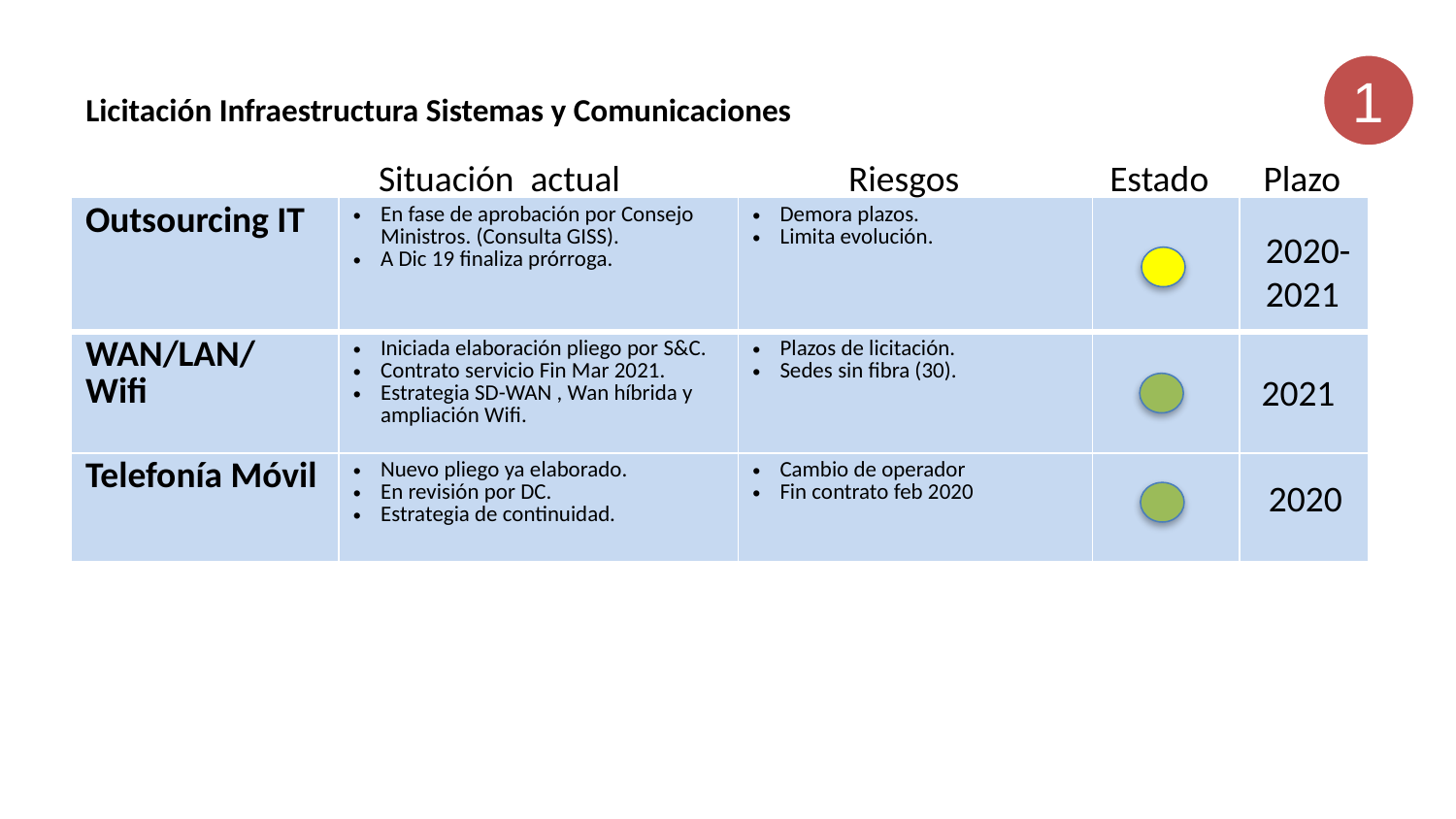

1
Licitación Infraestructura Sistemas y Comunicaciones
Situación  actual
Riesgos
Estado
Plazo
| Outsourcing IT | En fase de aprobación por Consejo Ministros. (Consulta GISS). A Dic 19 finaliza prórroga. | Demora plazos. Limita evolución. |  |  |
| --- | --- | --- | --- | --- |
| WAN/LAN/ Wifi | Iniciada elaboración pliego por S&C. Contrato servicio Fin Mar 2021. Estrategia SD-WAN , Wan híbrida y ampliación Wifi. | Plazos de licitación. Sedes sin fibra (30). |  |  |
| Telefonía Móvil | Nuevo pliego ya elaborado. En revisión por DC. Estrategia de continuidad. | Cambio de operador Fin contrato feb 2020 |  |  |
2020-
2021

2021

2020